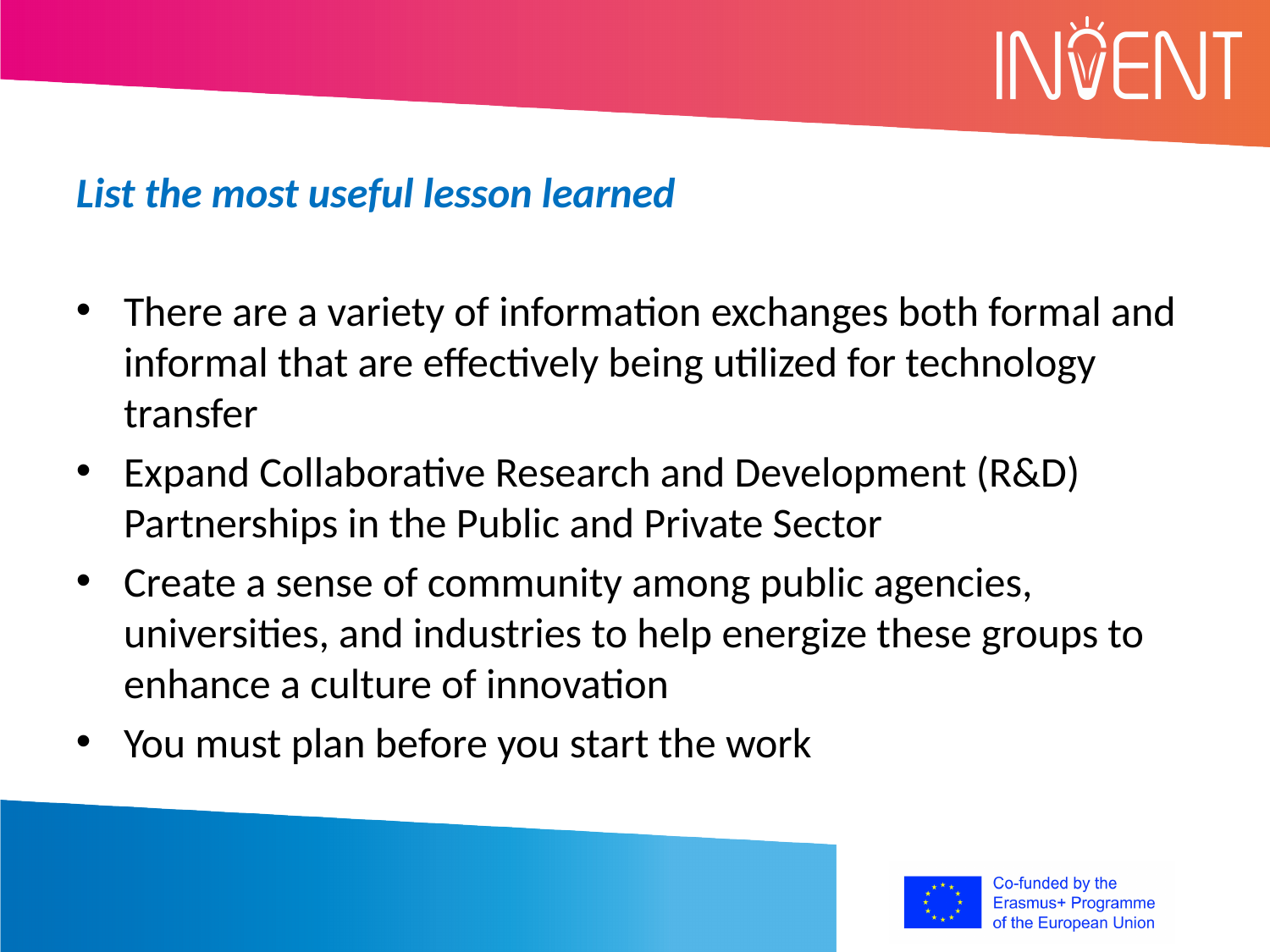

List the most useful lesson learned

There are a variety of information exchanges both formal and informal that are effectively being utilized for technology transfer
Expand Collaborative Research and Development (R&D) Partnerships in the Public and Private Sector
Create a sense of community among public agencies, universities, and industries to help energize these groups to enhance a culture of innovation
You must plan before you start the work